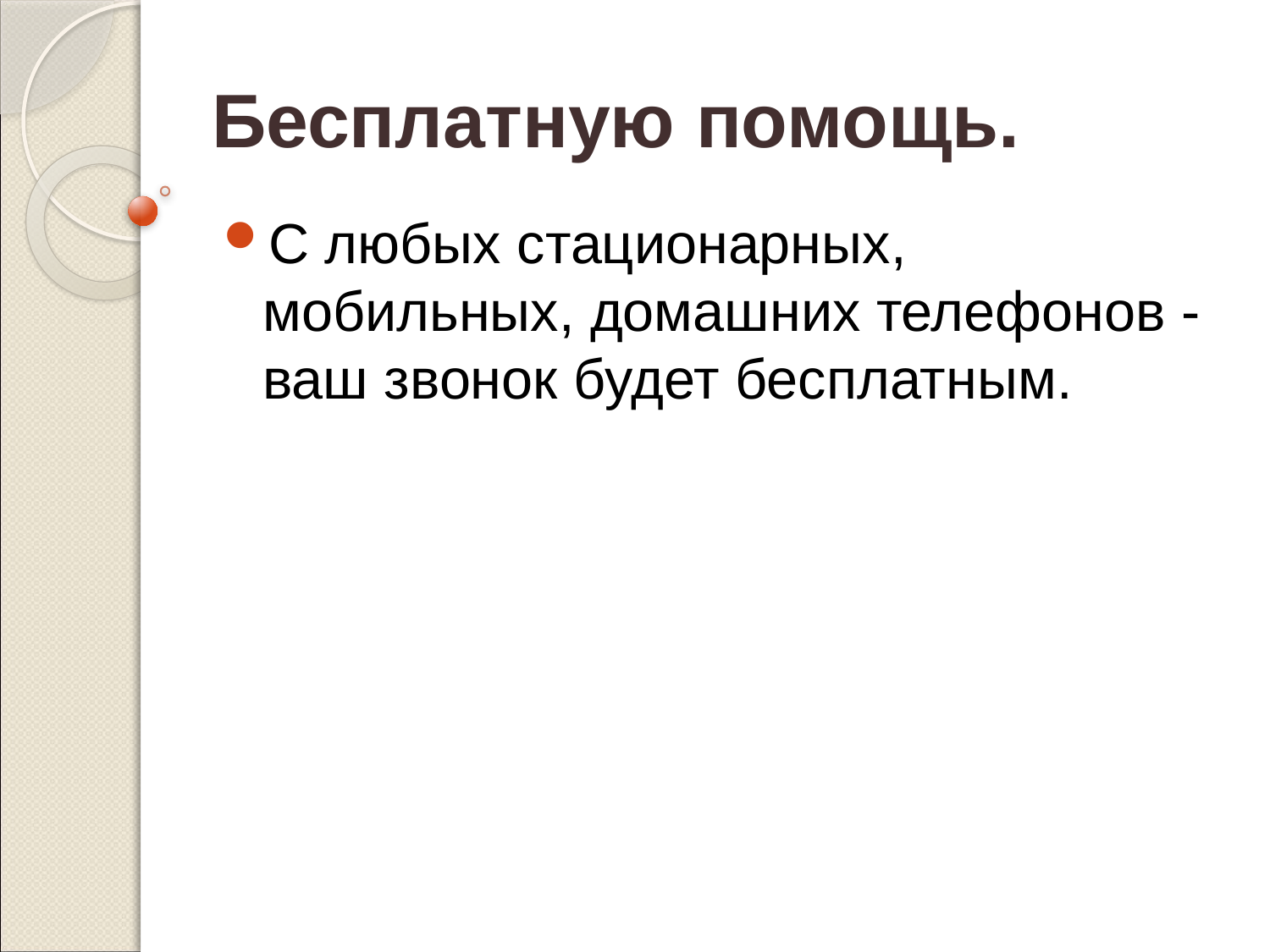

Бесплатную помощь.
С любых стационарных, мобильных, домашних телефонов - ваш звонок будет бесплатным.